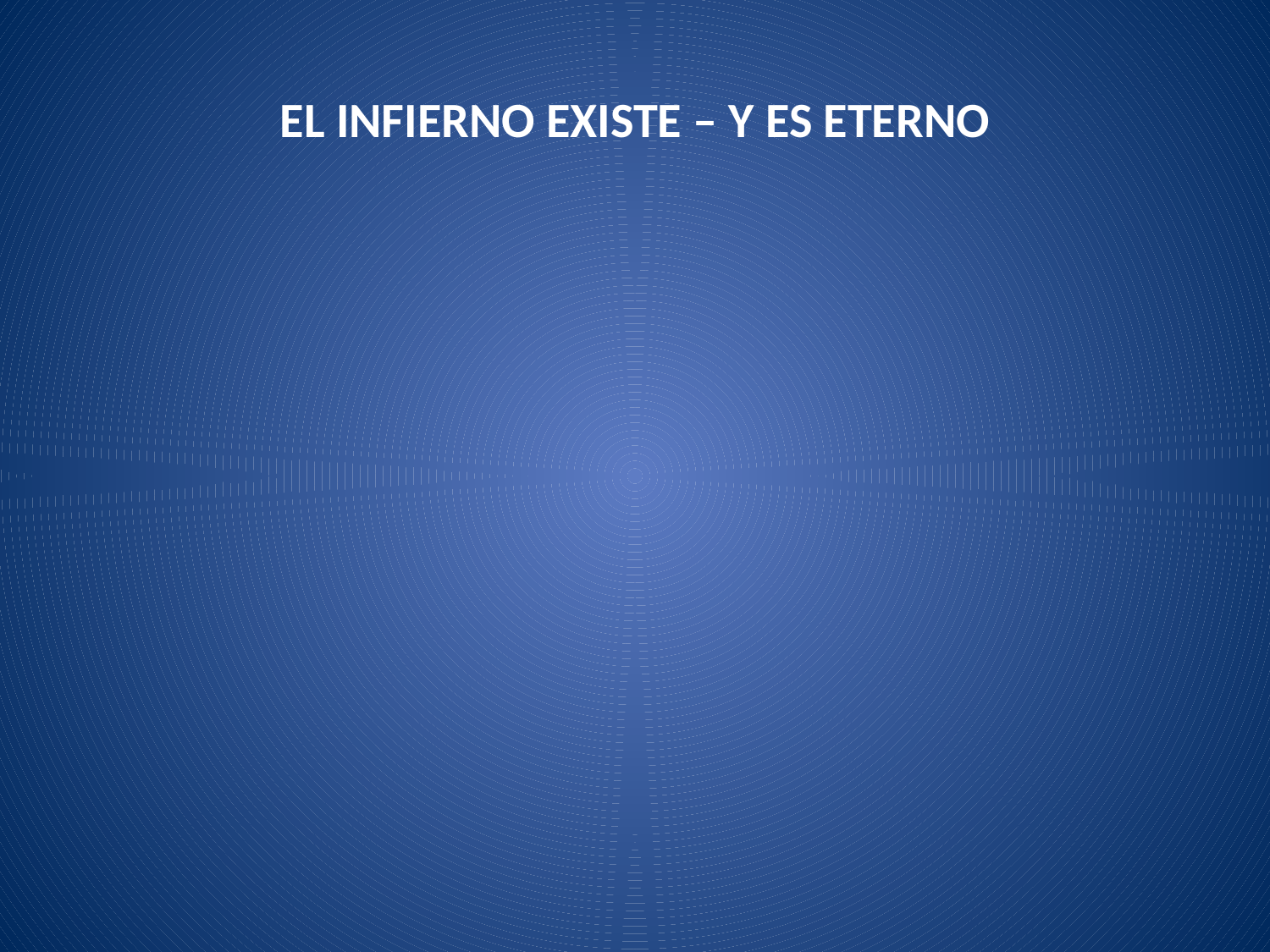

# EL INFIERNO EXISTE – Y ES ETERNO